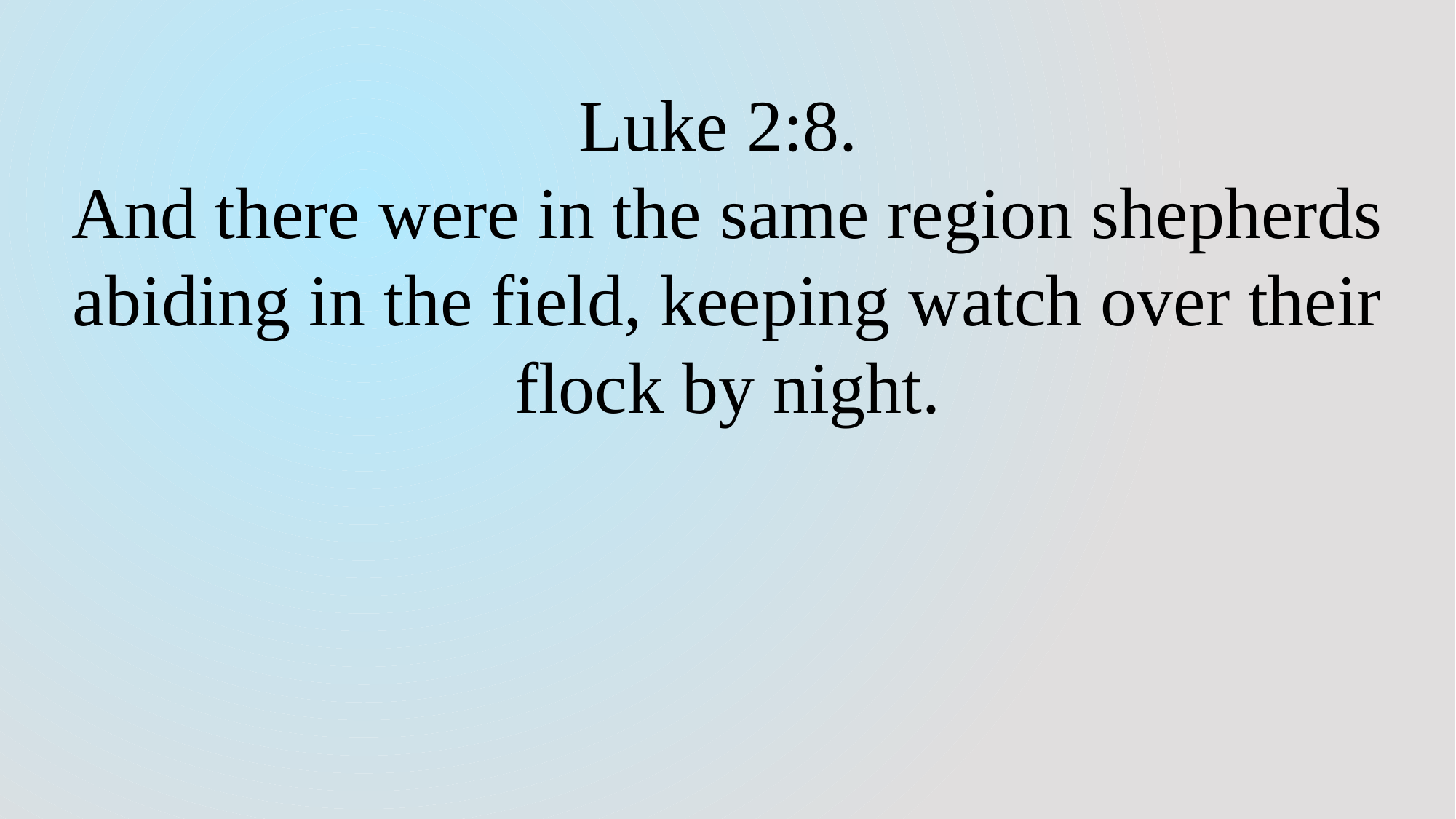

Luke 2:8.
And there were in the same region shepherds abiding in the field, keeping watch over their flock by night.